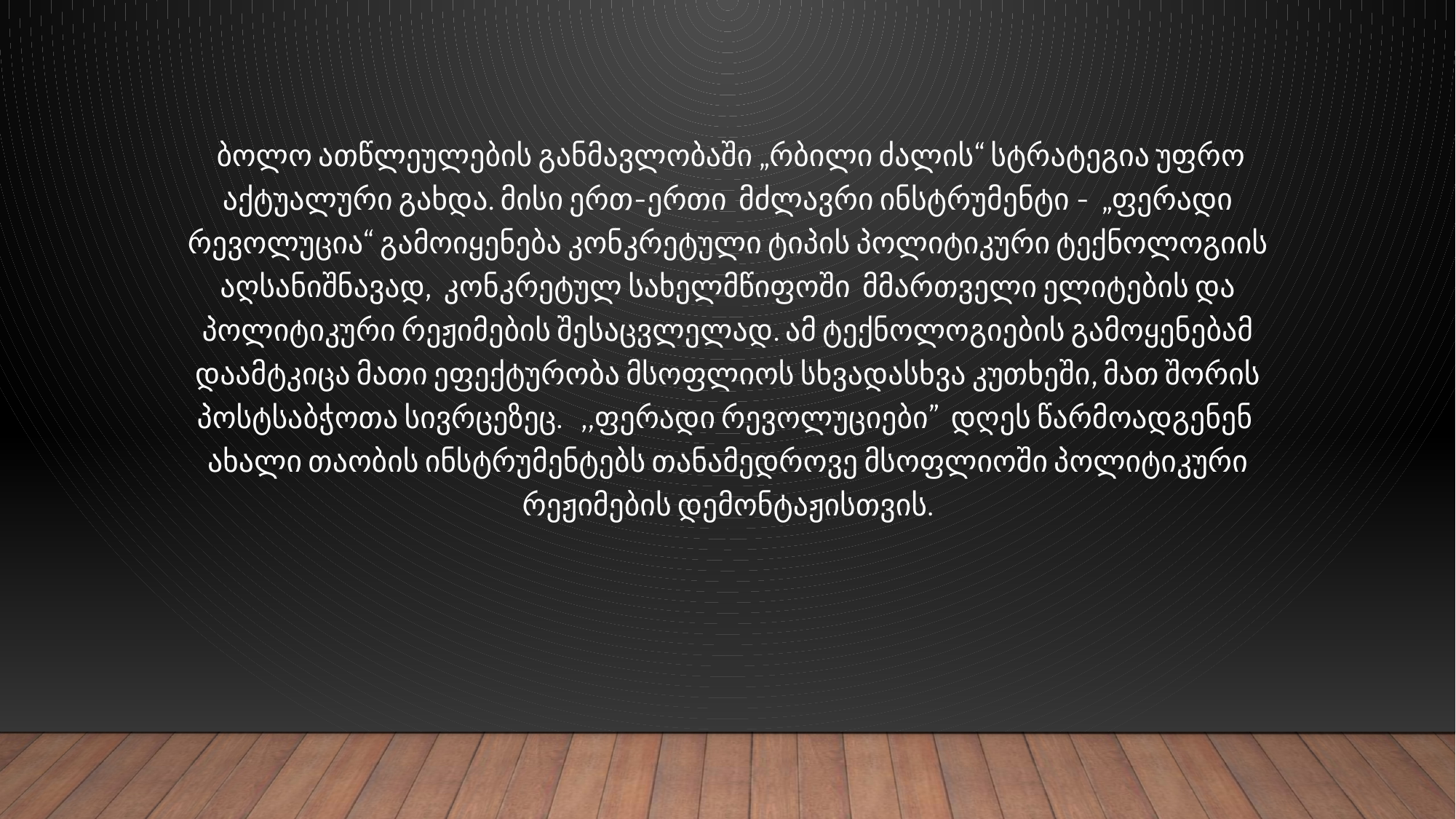

ბოლო ათწლეულების განმავლობაში „რბილი ძალის“ სტრატეგია უფრო აქტუალური გახდა. მისი ერთ-ერთი  მძლავრი ინსტრუმენტი -  „ფერადი რევოლუცია“ გამოიყენება კონკრეტული ტიპის პოლიტიკური ტექნოლოგიის აღსანიშნავად,  კონკრეტულ სახელმწიფოში  მმართველი ელიტების და პოლიტიკური რეჟიმების შესაცვლელად. ამ ტექნოლოგიების გამოყენებამ დაამტკიცა მათი ეფექტურობა მსოფლიოს სხვადასხვა კუთხეში, მათ შორის პოსტსაბჭოთა სივრცეზეც.   ,,ფერადი რევოლუციები”  დღეს წარმოადგენენ  ახალი თაობის ინსტრუმენტებს თანამედროვე მსოფლიოში პოლიტიკური რეჟიმების დემონტაჟისთვის.